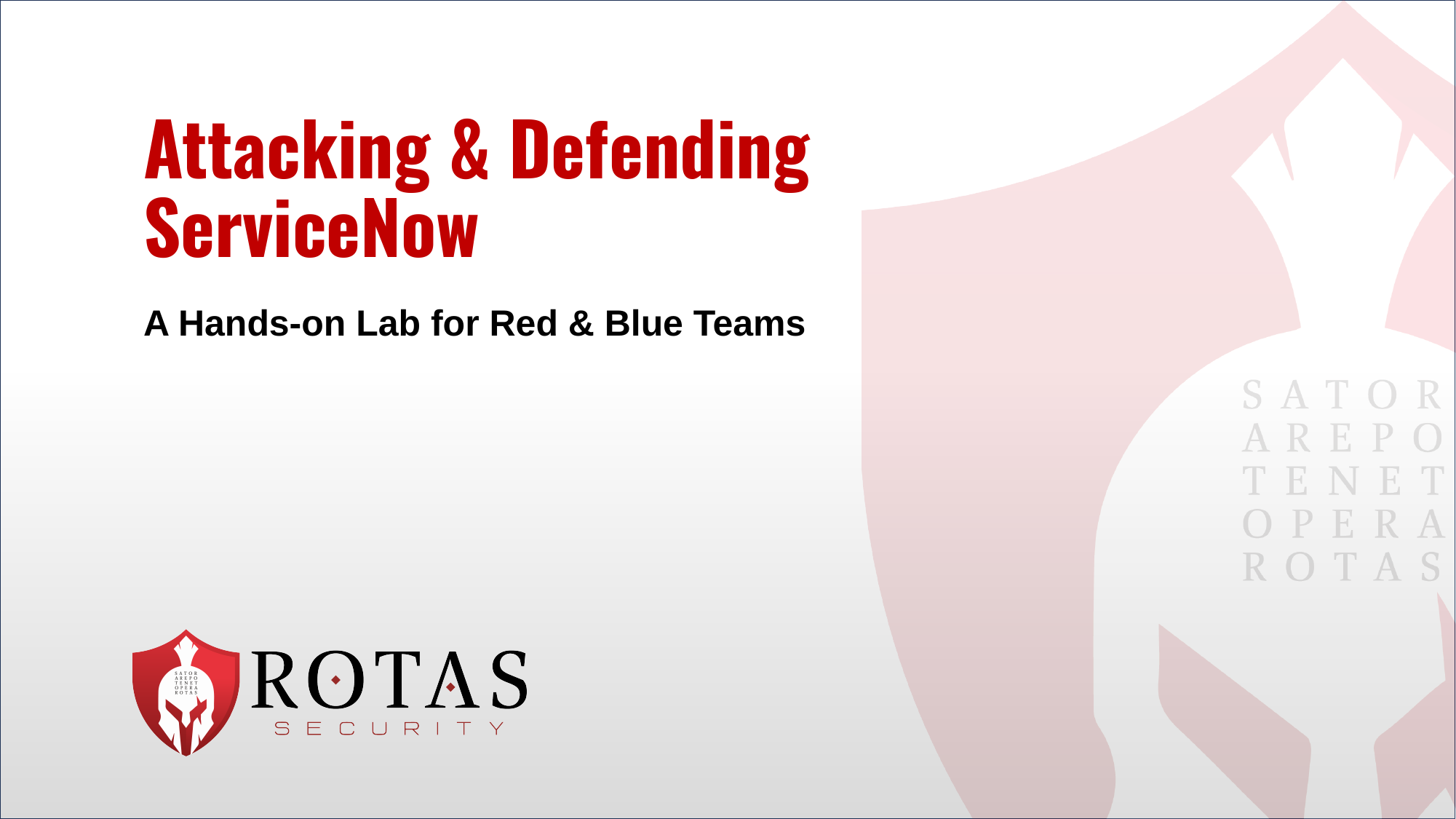

# Attacking & Defending ServiceNow
A Hands-on Lab for Red & Blue Teams